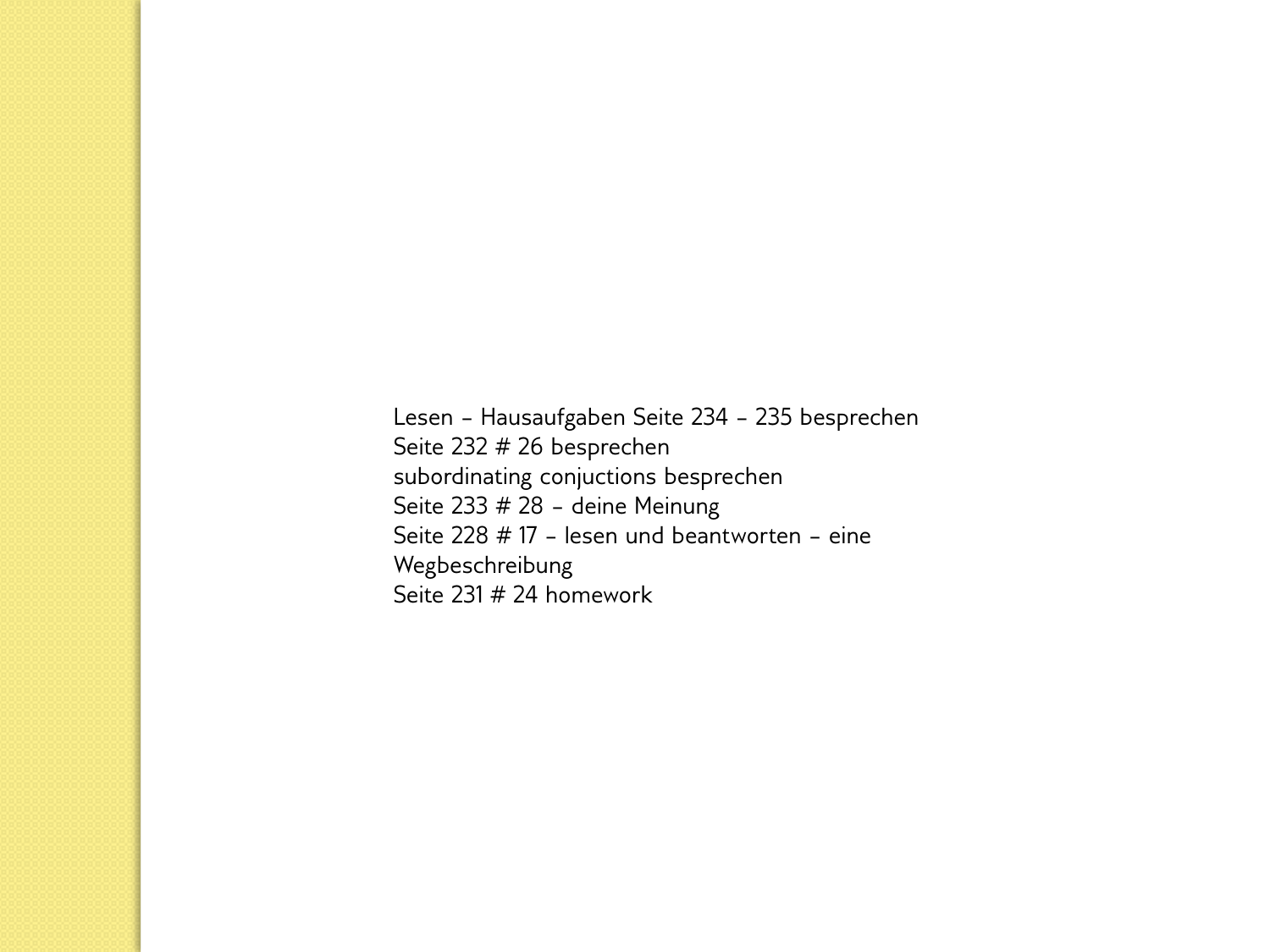

Lesen – Hausaufgaben Seite 234 – 235 besprechen
Seite 232 # 26 besprechen
subordinating conjuctions besprechen
Seite 233 # 28 – deine Meinung
Seite 228 # 17 – lesen und beantworten – eine Wegbeschreibung
Seite 231 # 24 homework